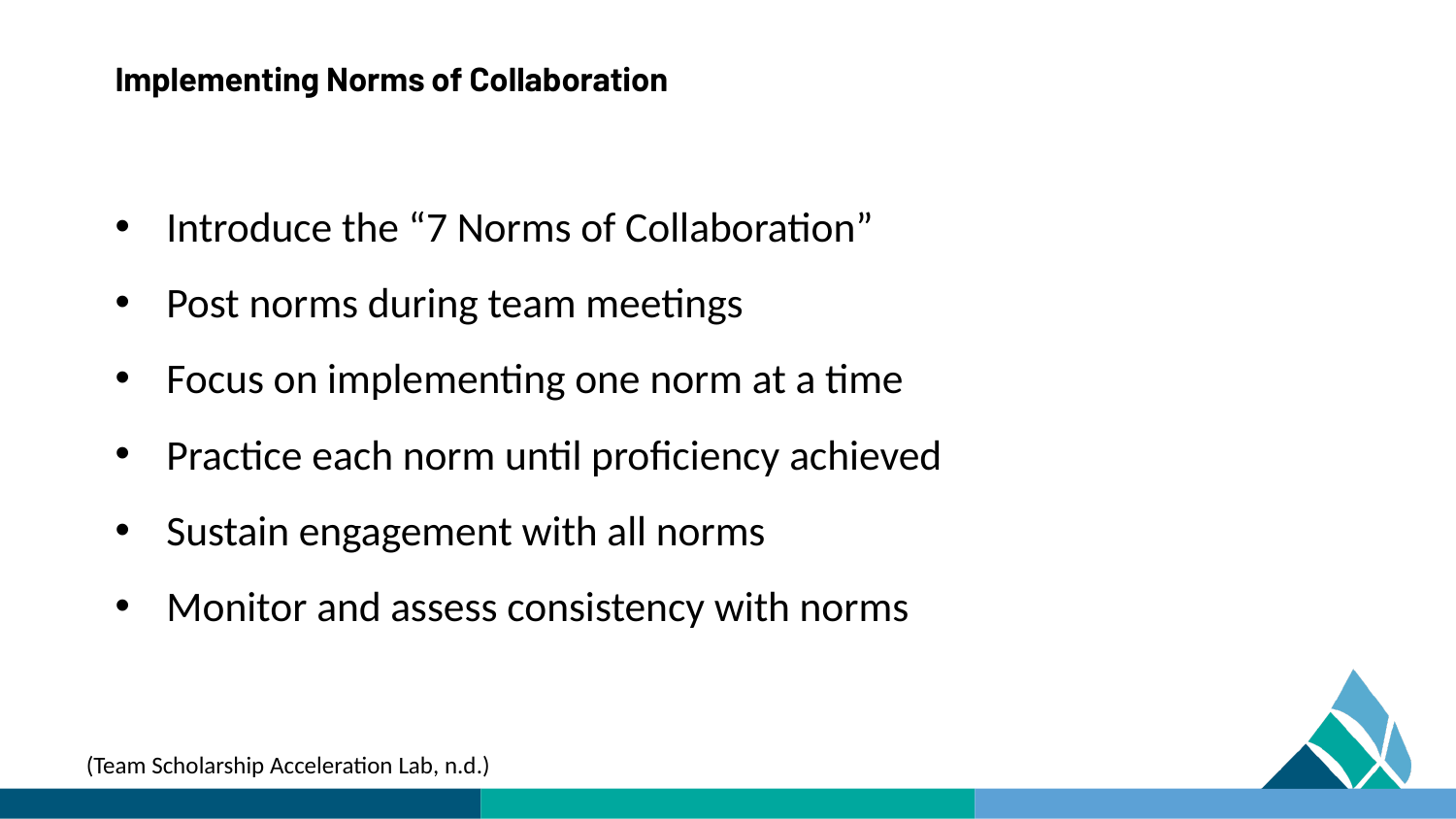

# Implementing Norms of Collaboration
Introduce the “7 Norms of Collaboration”
Post norms during team meetings
Focus on implementing one norm at a time
Practice each norm until proficiency achieved
Sustain engagement with all norms
Monitor and assess consistency with norms

(Team Scholarship Acceleration Lab, n.d.)